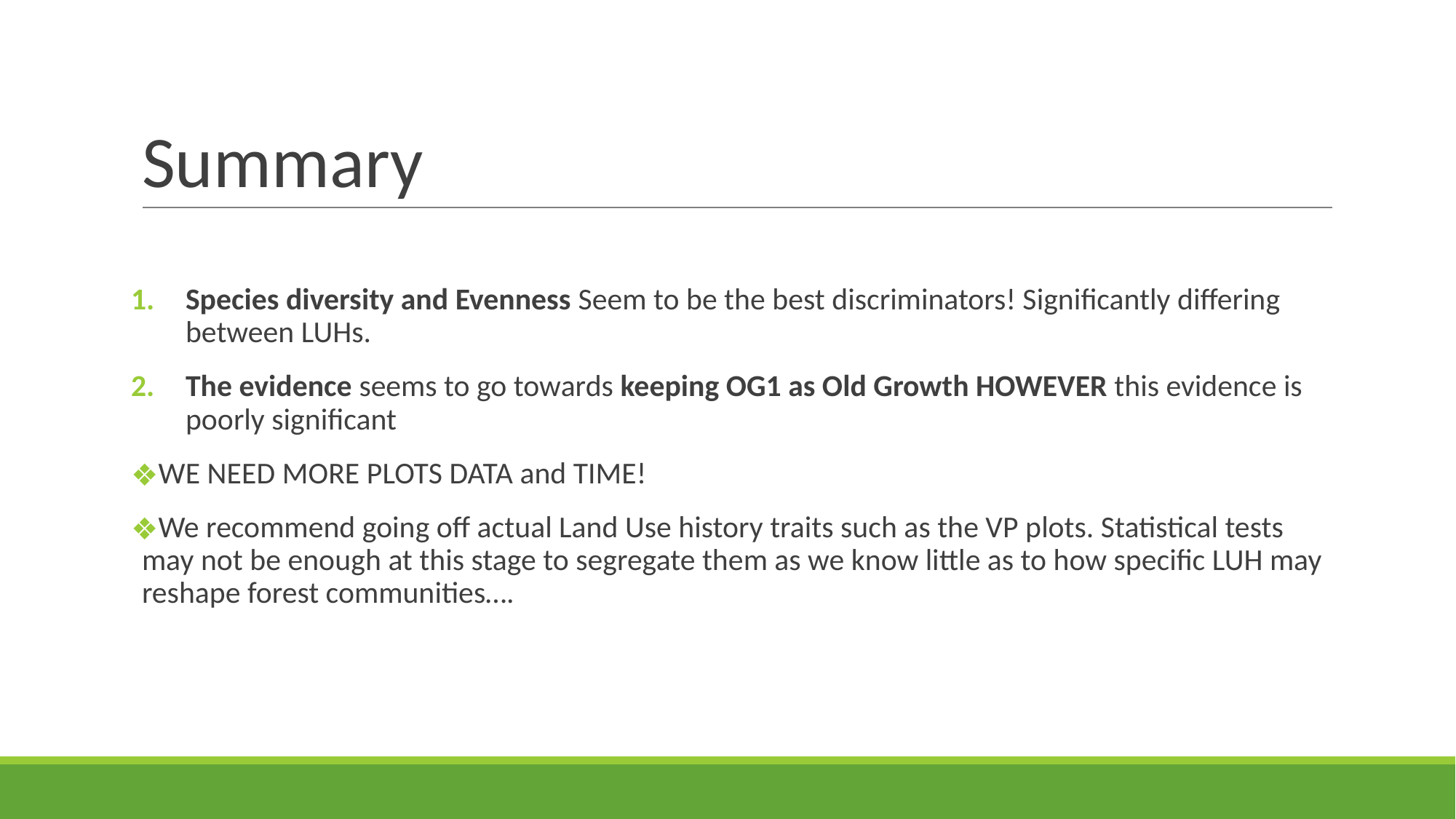

# Summary

Species diversity and Evenness Seem to be the best discriminators! Significantly differing between LUHs.
The evidence seems to go towards keeping OG1 as Old Growth HOWEVER this evidence is poorly significant
WE NEED MORE PLOTS DATA and TIME!
We recommend going off actual Land Use history traits such as the VP plots. Statistical tests may not be enough at this stage to segregate them as we know little as to how specific LUH may reshape forest communities….